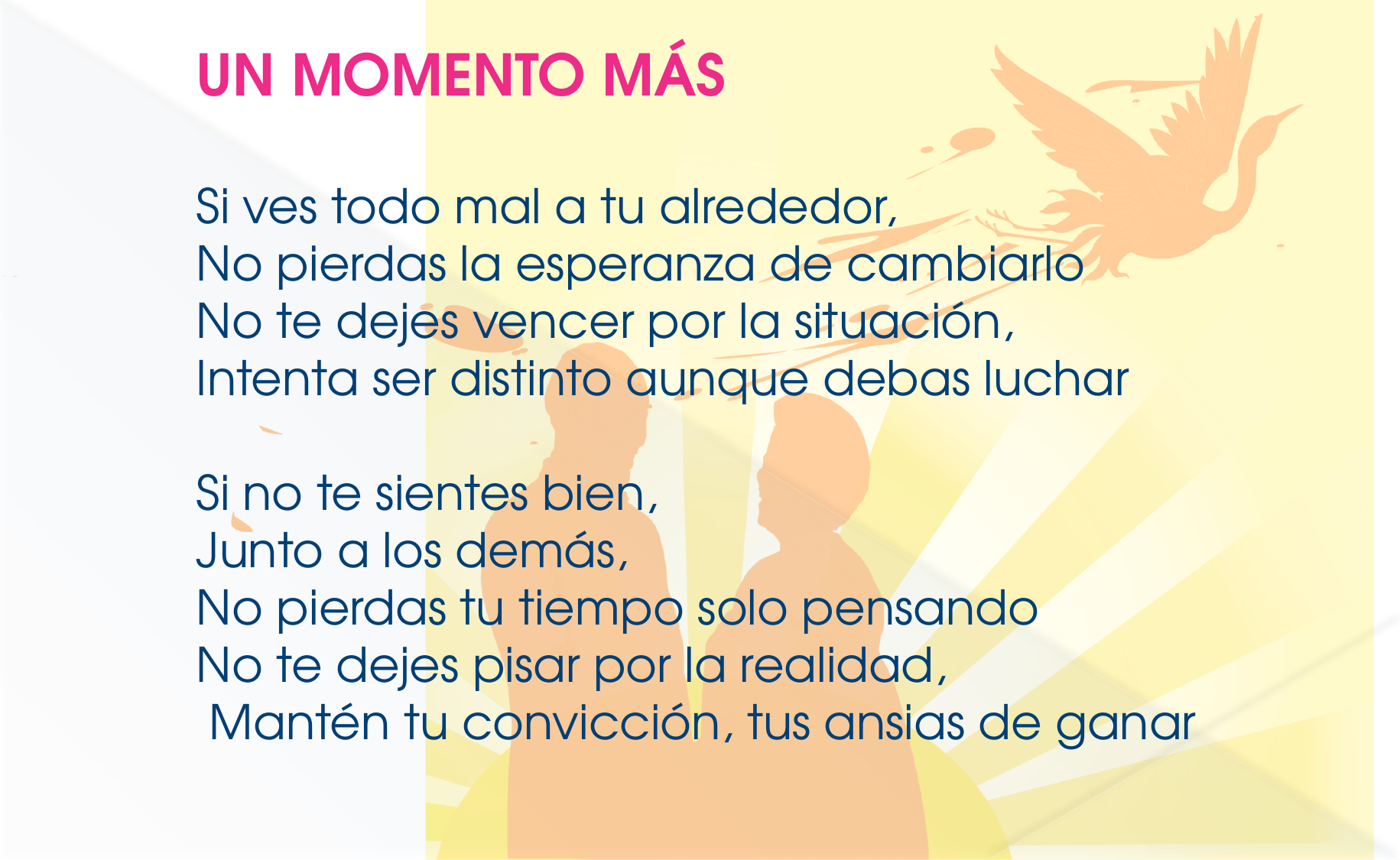

UN MOMENTO MÁS

Si ves todo mal a tu alrededor,
No pierdas la esperanza de cambiarlo
No te dejes vencer por la situación,
Intenta ser distinto aunque debas luchar

Si no te sientes bien,
Junto a los demás,
No pierdas tu tiempo solo pensando
No te dejes pisar por la realidad,
 Mantén tu convicción, tus ansias de ganar